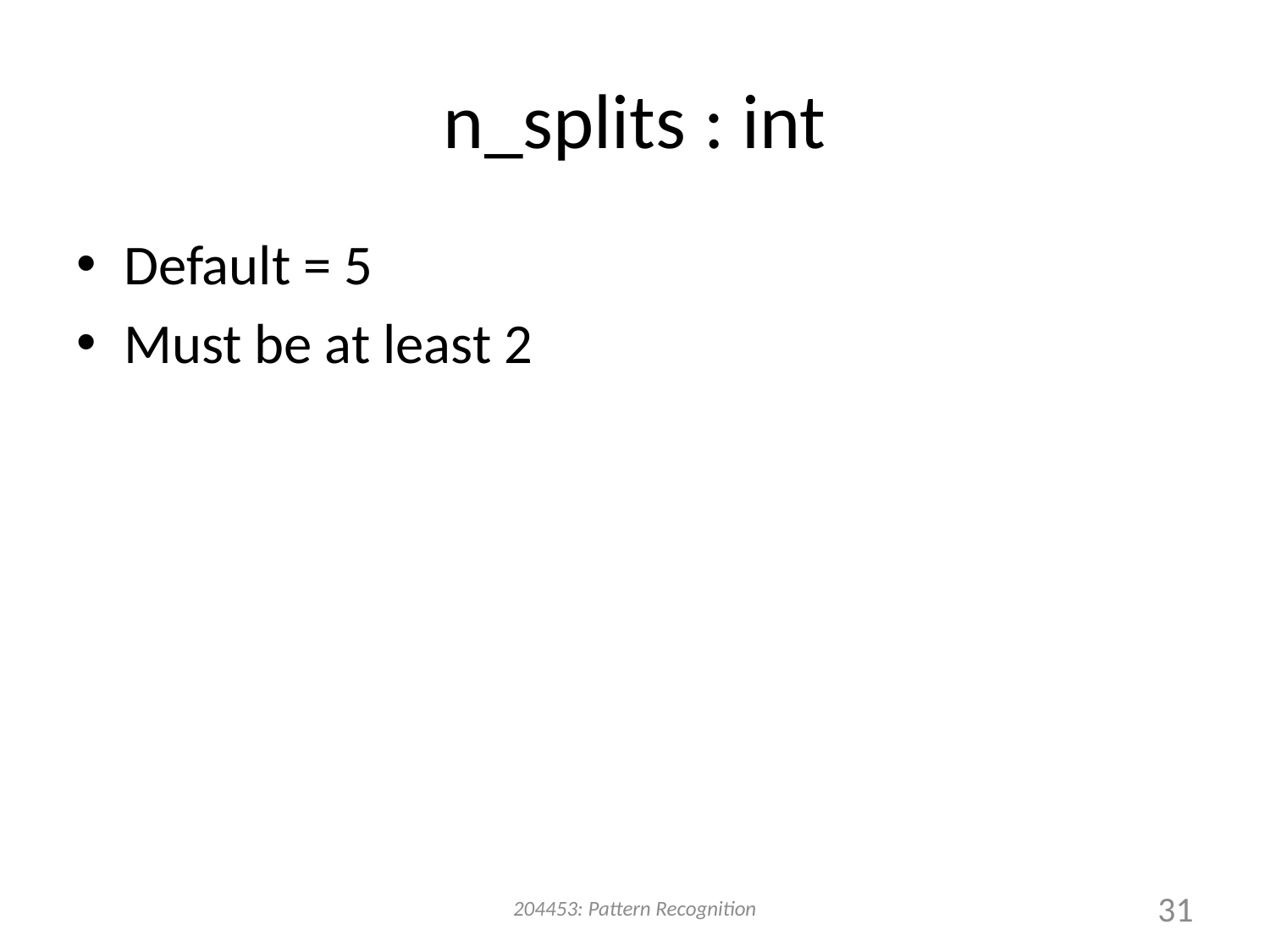

# n_splits : int
Default = 5
Must be at least 2
204453: Pattern Recognition
31